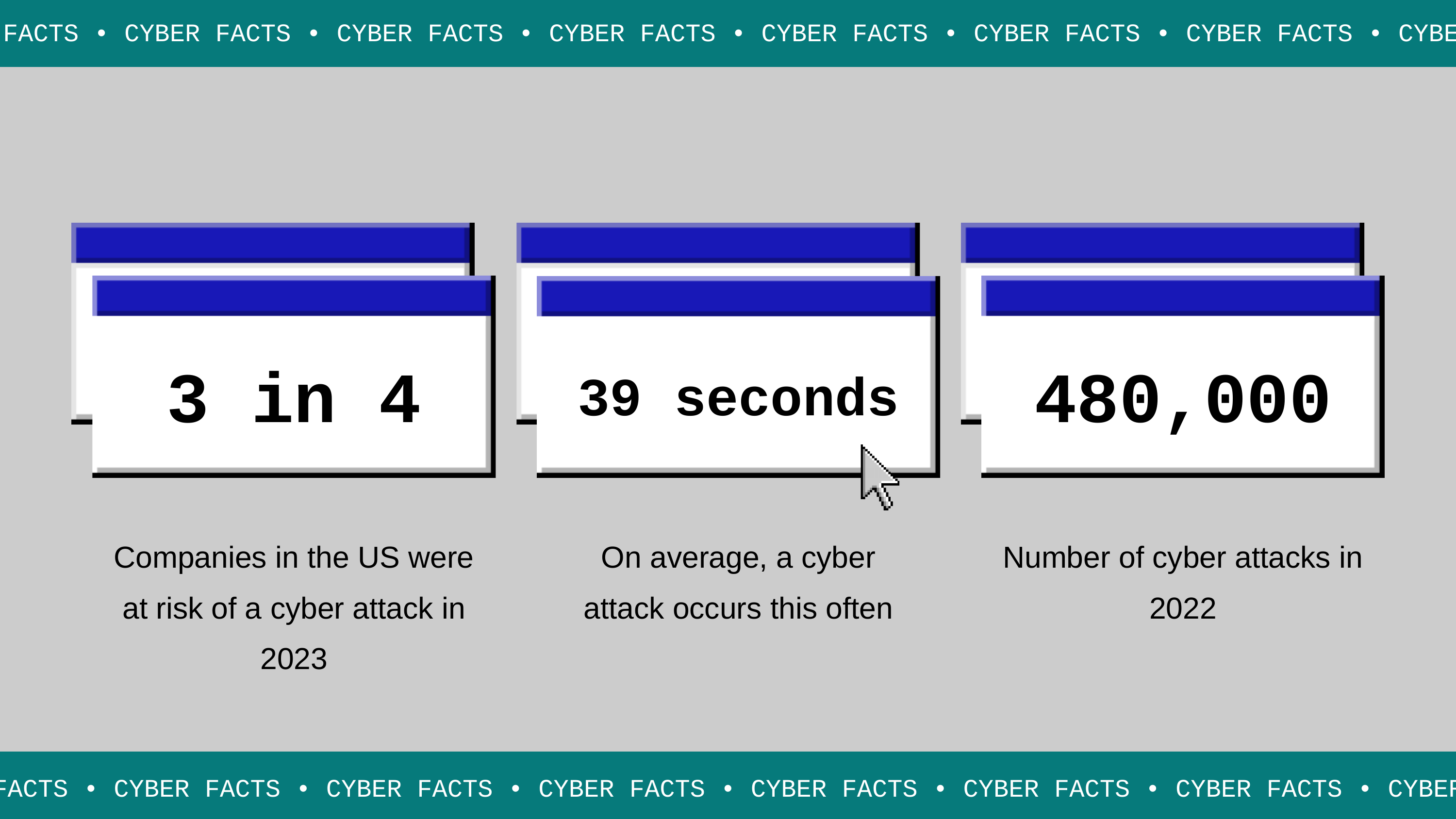

CYBER FACTS • CYBER FACTS • CYBER FACTS • CYBER FACTS • CYBER FACTS • CYBER FACTS • CYBER FACTS • CYBER FACTS

3 in 4
480,000
39 seconds

Companies in the US were at risk of a cyber attack in 2023
Number of cyber attacks in 2022
On average, a cyber attack occurs this often

CYBER FACTS • CYBER FACTS • CYBER FACTS • CYBER FACTS • CYBER FACTS • CYBER FACTS • CYBER FACTS • CYBER FACTS